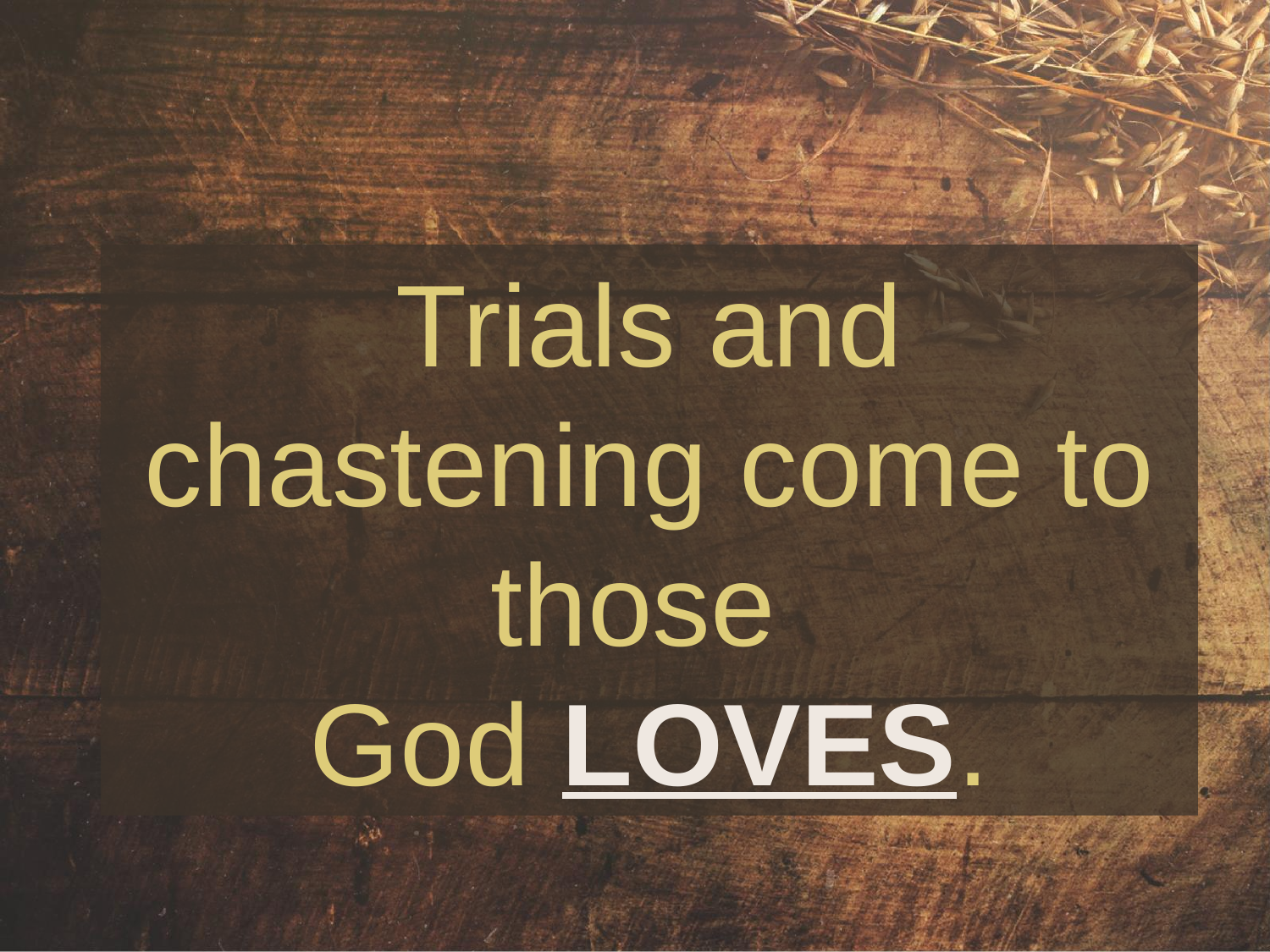

Trials and chastening come to those
God LOVES.